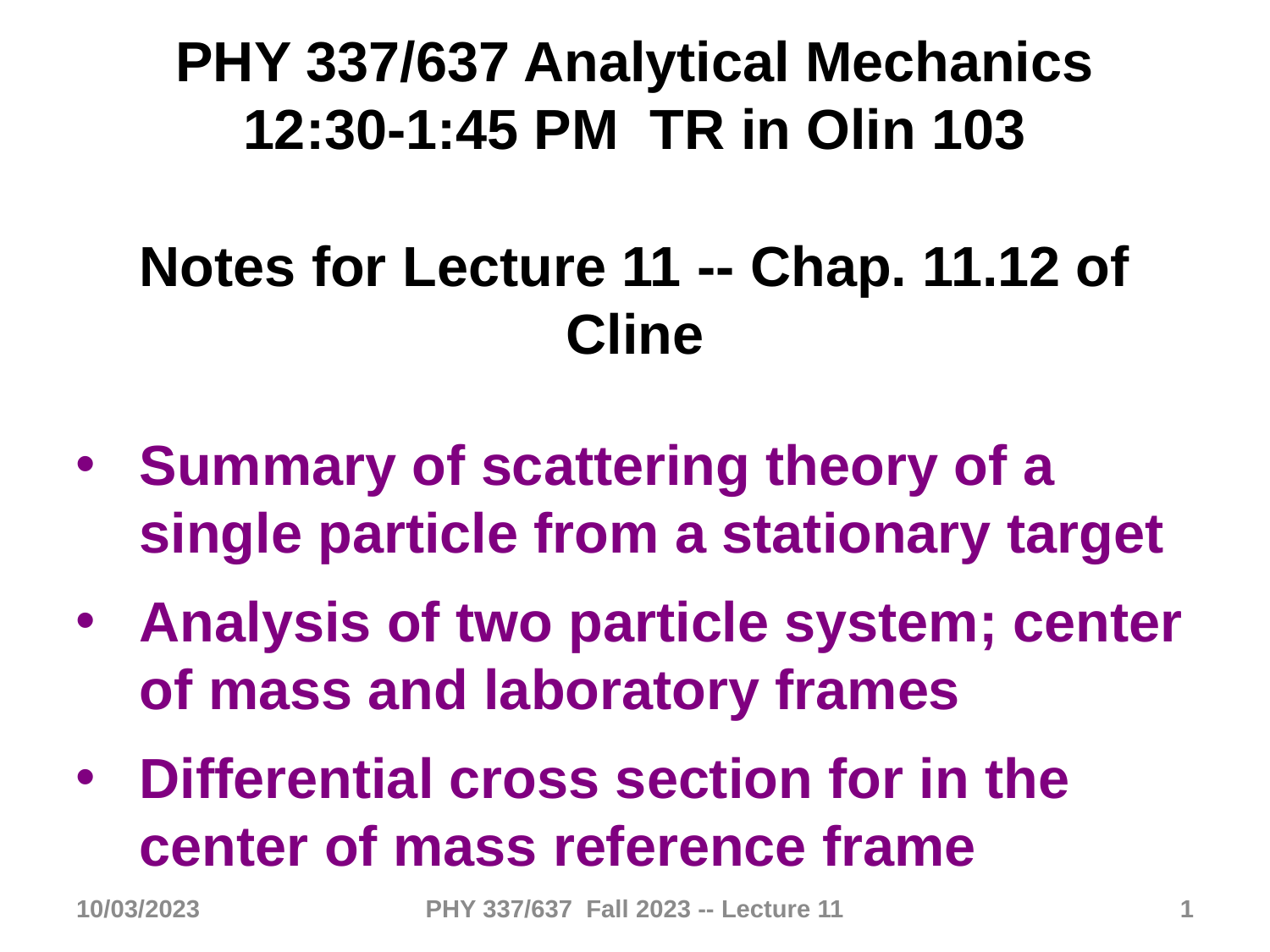

PHY 337/637 Analytical Mechanics
12:30-1:45 PM  TR in Olin 103

Notes for Lecture 11 -- Chap. 11.12 of Cline

Summary of scattering theory of a single particle from a stationary target
Analysis of two particle system; center of mass and laboratory frames
Differential cross section for in the center of mass reference frame

10/03/2023
PHY 337/637  Fall 2023 -- Lecture 11
1